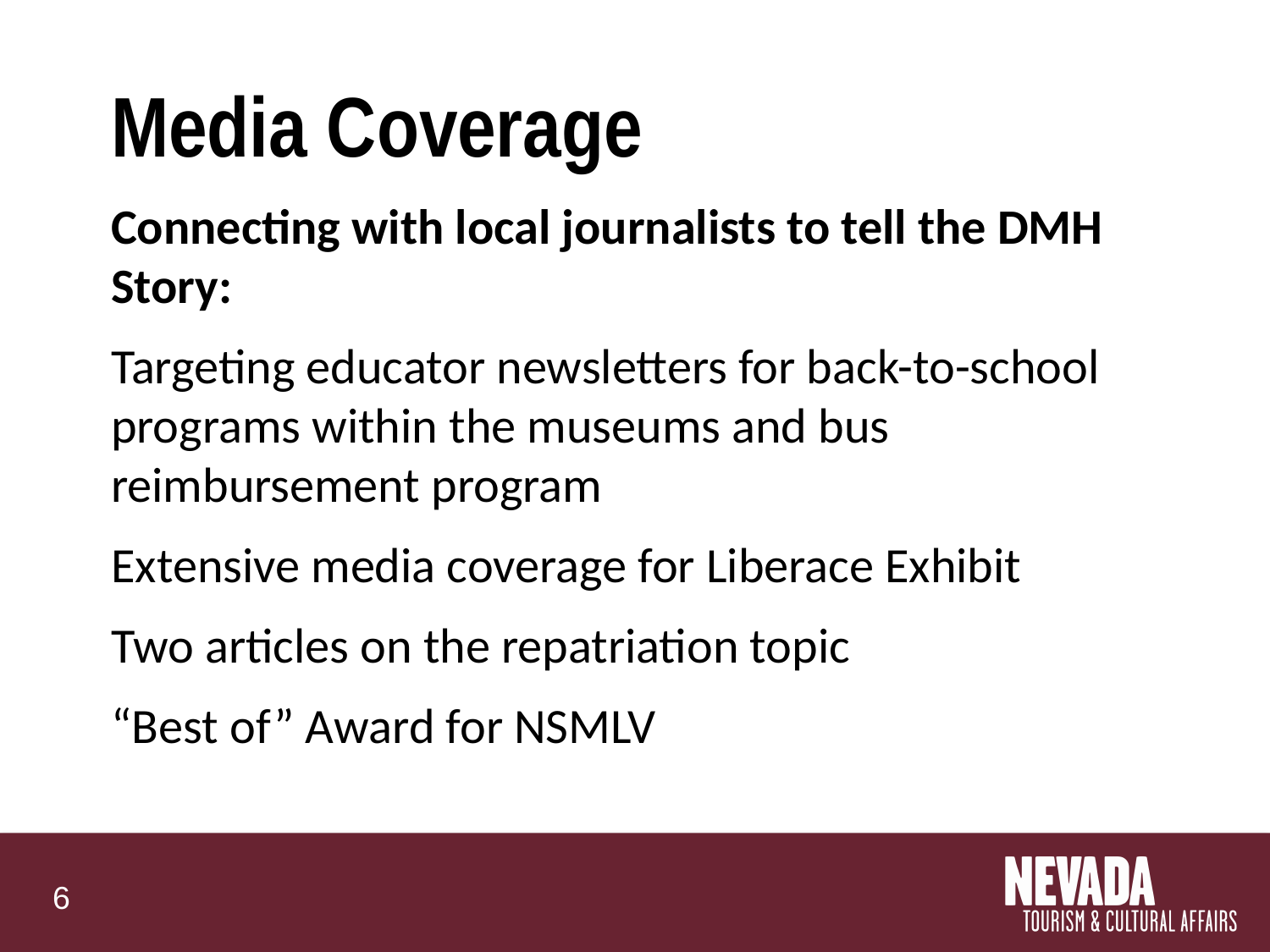

Media Coverage
Connecting with local journalists to tell the DMH Story:
Targeting educator newsletters for back-to-school programs within the museums and bus reimbursement program
Extensive media coverage for Liberace Exhibit
Two articles on the repatriation topic
“Best of” Award for NSMLV

6